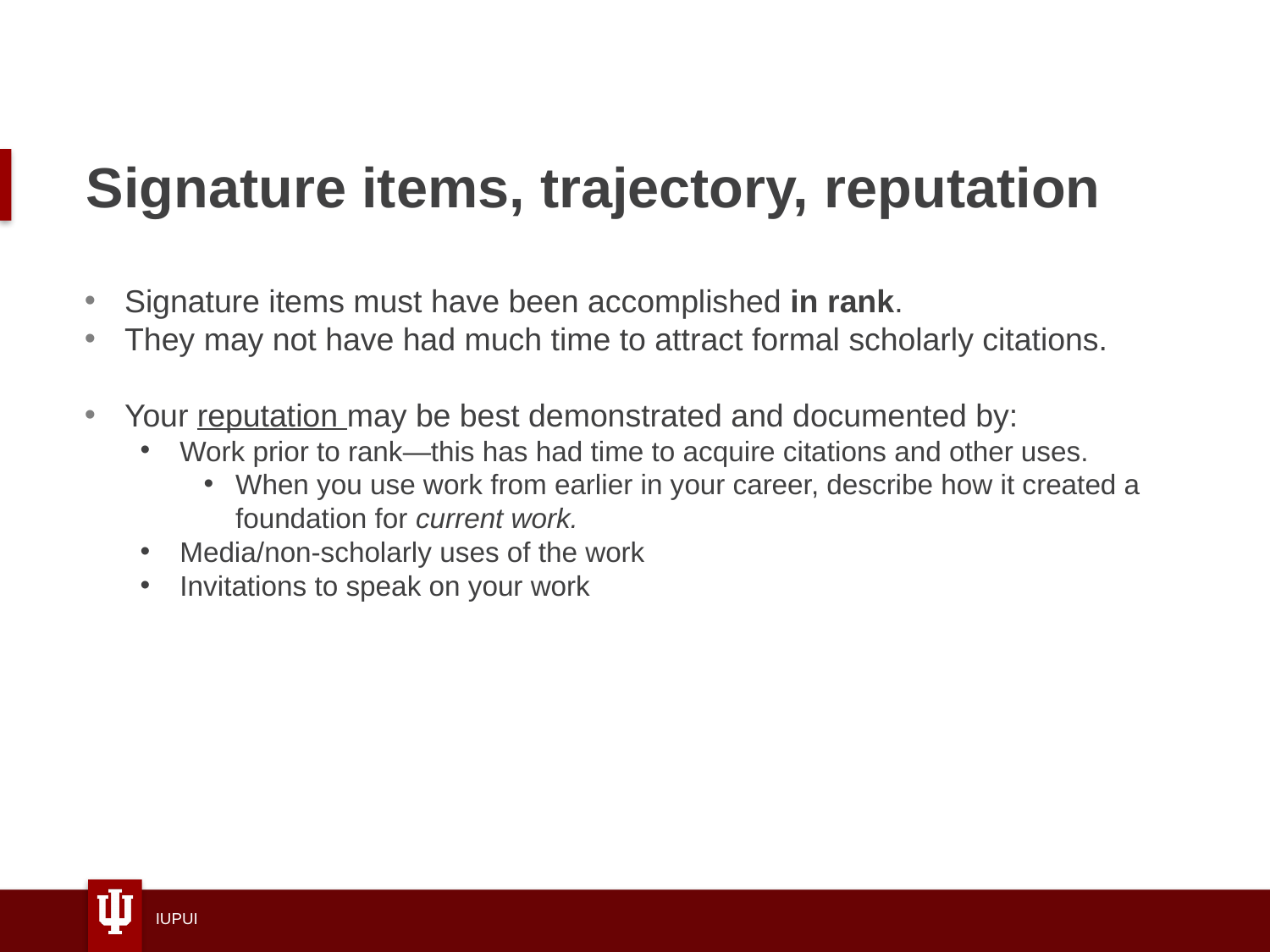

# Signature items, trajectory, reputation
Signature items must have been accomplished in rank.
They may not have had much time to attract formal scholarly citations.

Your reputation may be best demonstrated and documented by:
Work prior to rank—this has had time to acquire citations and other uses.
When you use work from earlier in your career, describe how it created a foundation for current work.
Media/non-scholarly uses of the work
Invitations to speak on your work